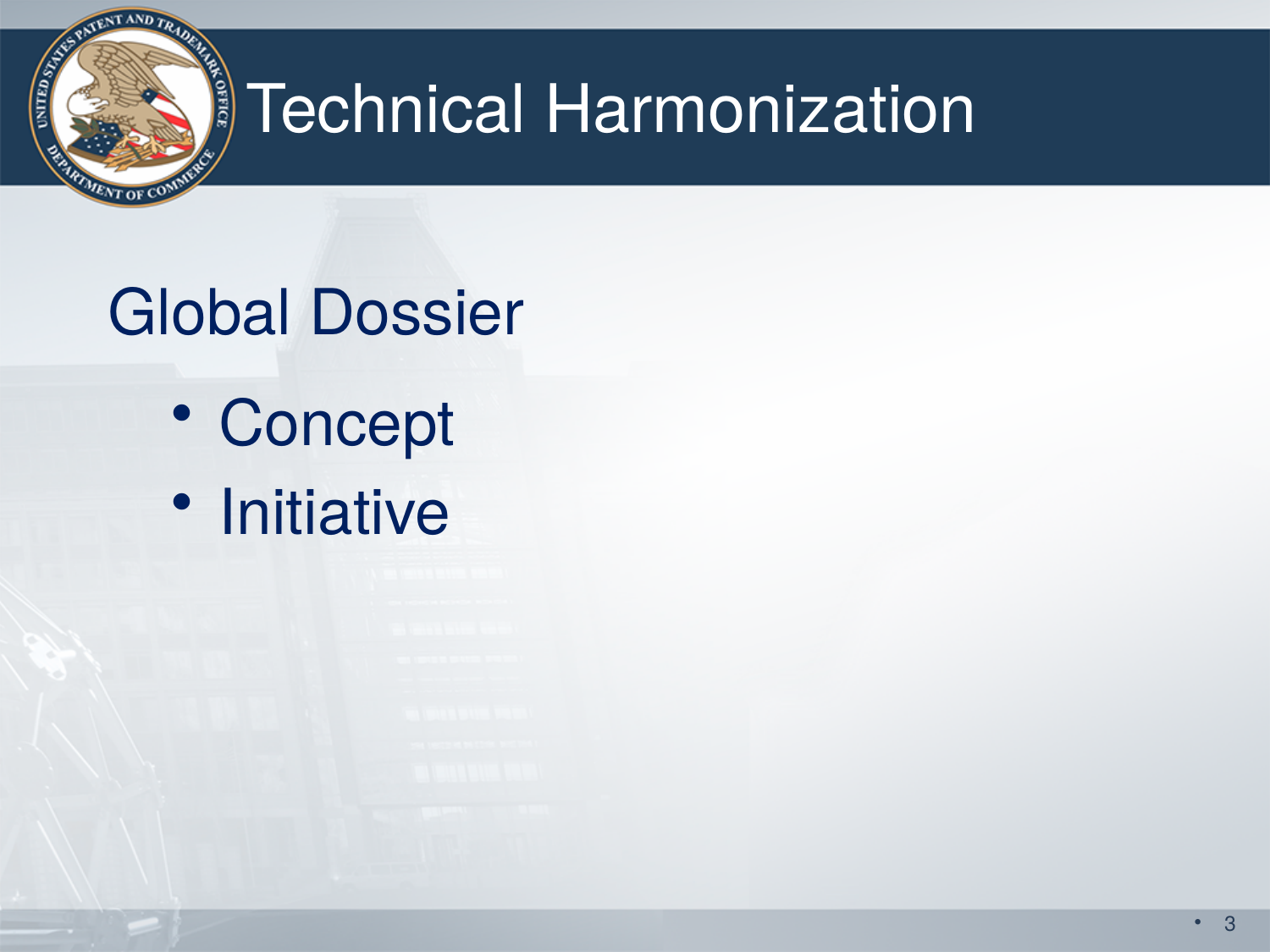

# Technical Harmonization
Global Dossier

Concept
Initiative

3